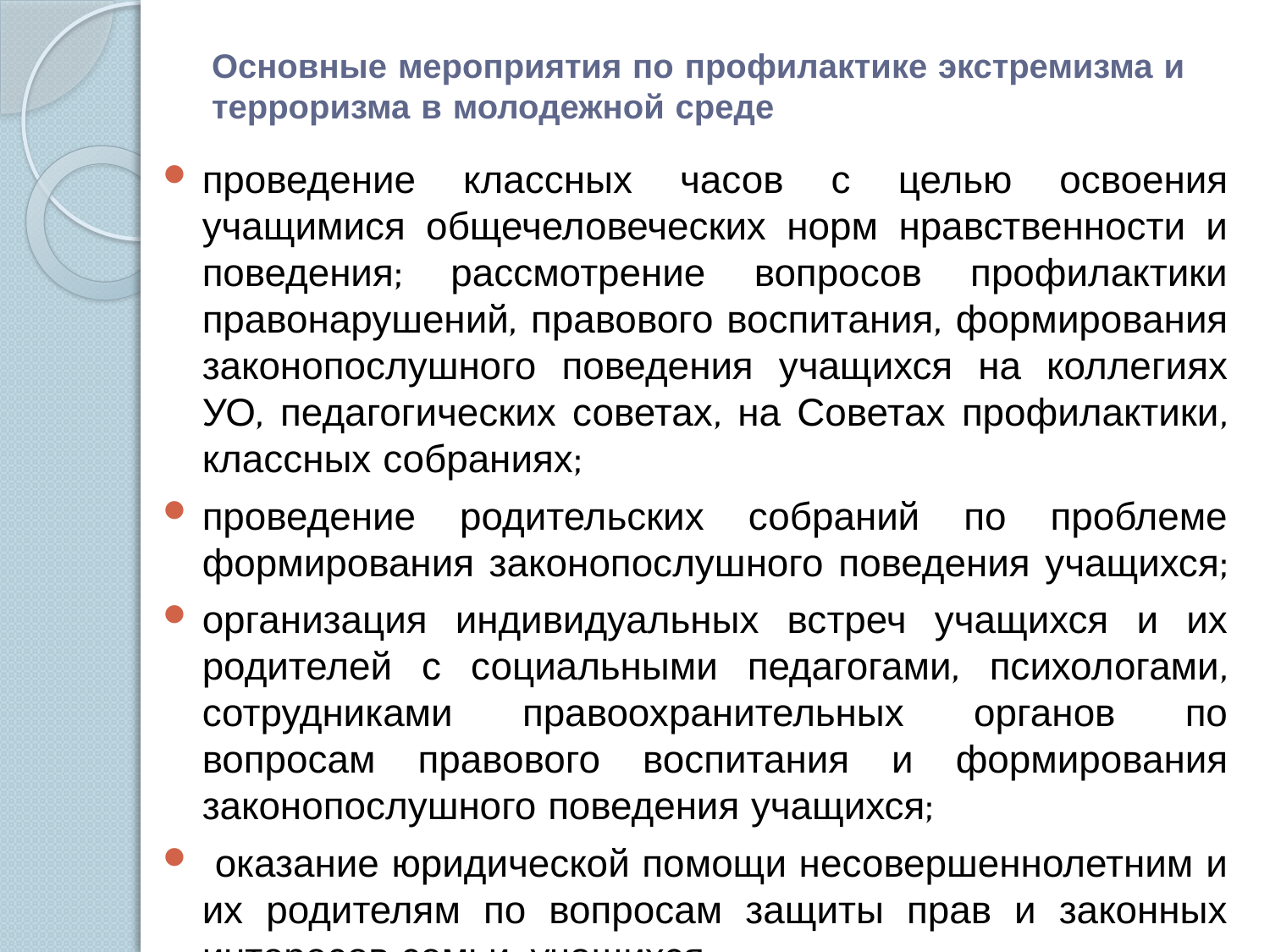

# Основные мероприятия по профилактике экстремизма и терроризма в молодежной среде
проведение классных часов с целью освоения учащимися общечеловеческих норм нравственности и поведения; рассмотрение вопросов профилактики правонарушений, правового воспитания, формирования законопослушного поведения учащихся на коллегиях УО, педагогических советах, на Советах профилактики, классных собраниях;
проведение родительских собраний по проблеме формирования законопослушного поведения учащихся;
организация индивидуальных встреч учащихся и их родителей с социальными педагогами, психологами, сотрудниками правоохранительных органов по вопросам правового воспитания и формирования законопослушного поведения учащихся;
 оказание юридической помощи несовершеннолетним и их родителям по вопросам защиты прав и законных интересов семьи, учащихся.